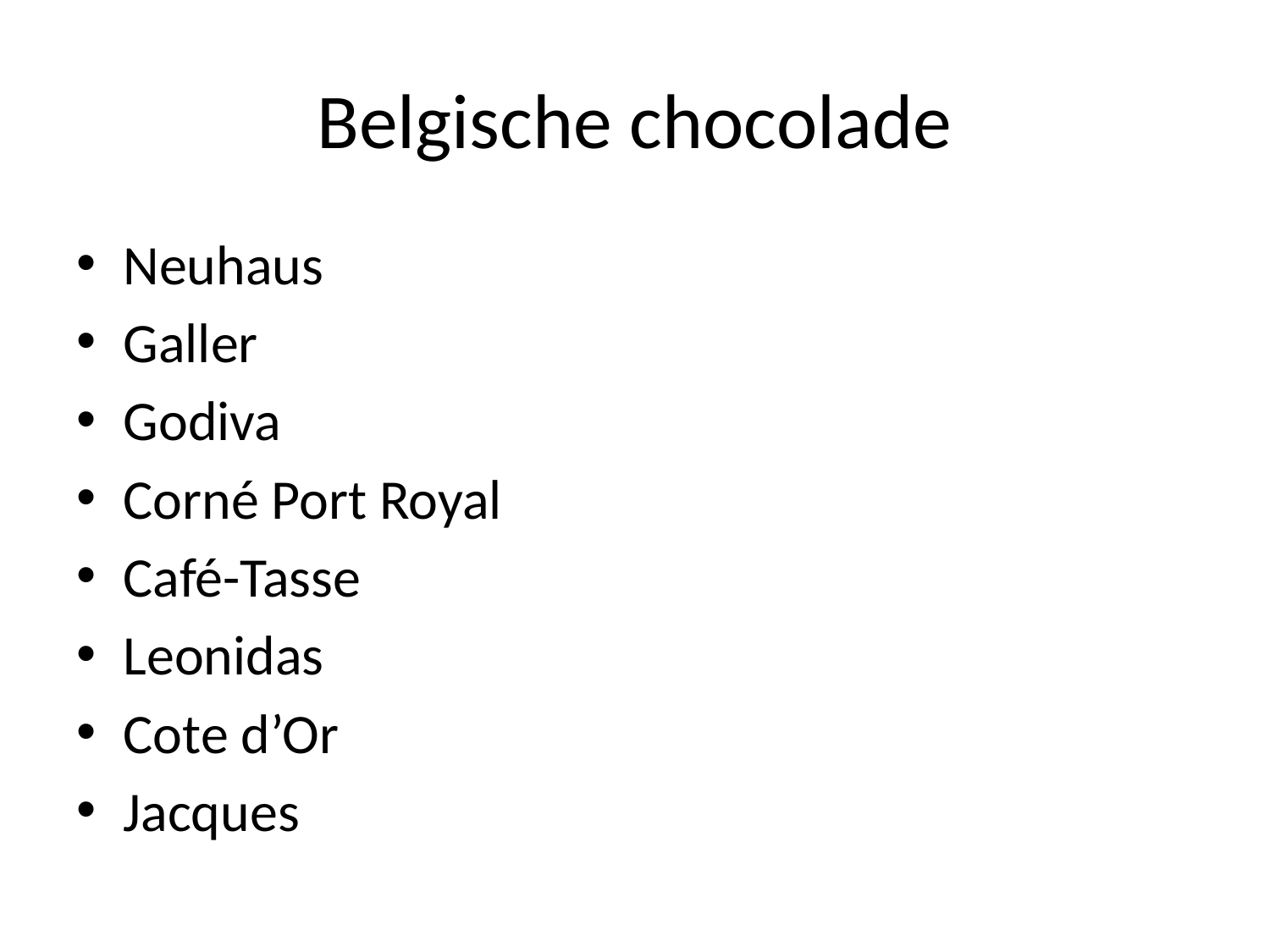

# Belgische chocolade
Neuhaus
Galler
Godiva
Corné Port Royal
Café-Tasse
Leonidas
Cote d’Or
Jacques